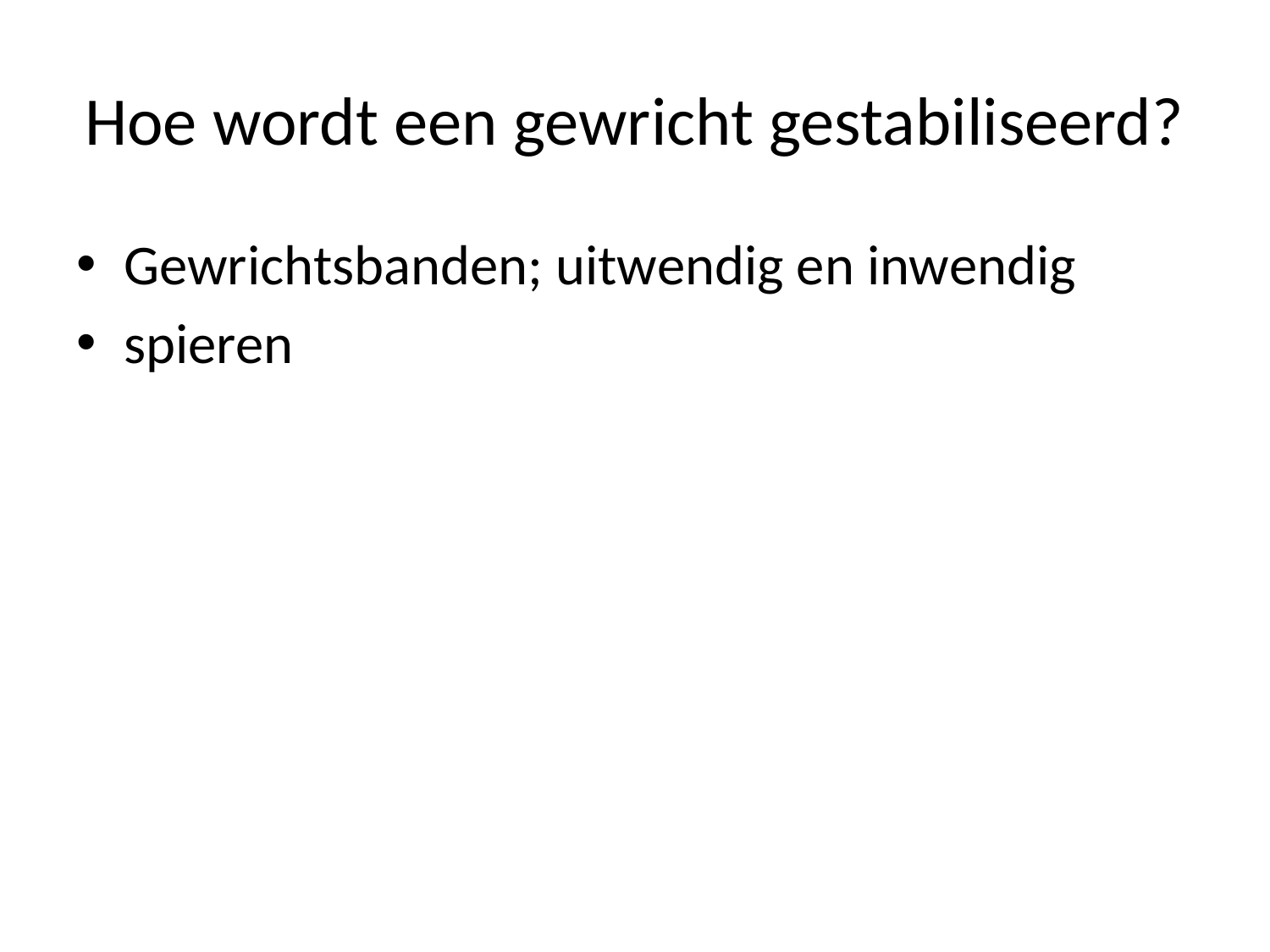

# Hoe wordt een gewricht gestabiliseerd?
Gewrichtsbanden; uitwendig en inwendig
spieren